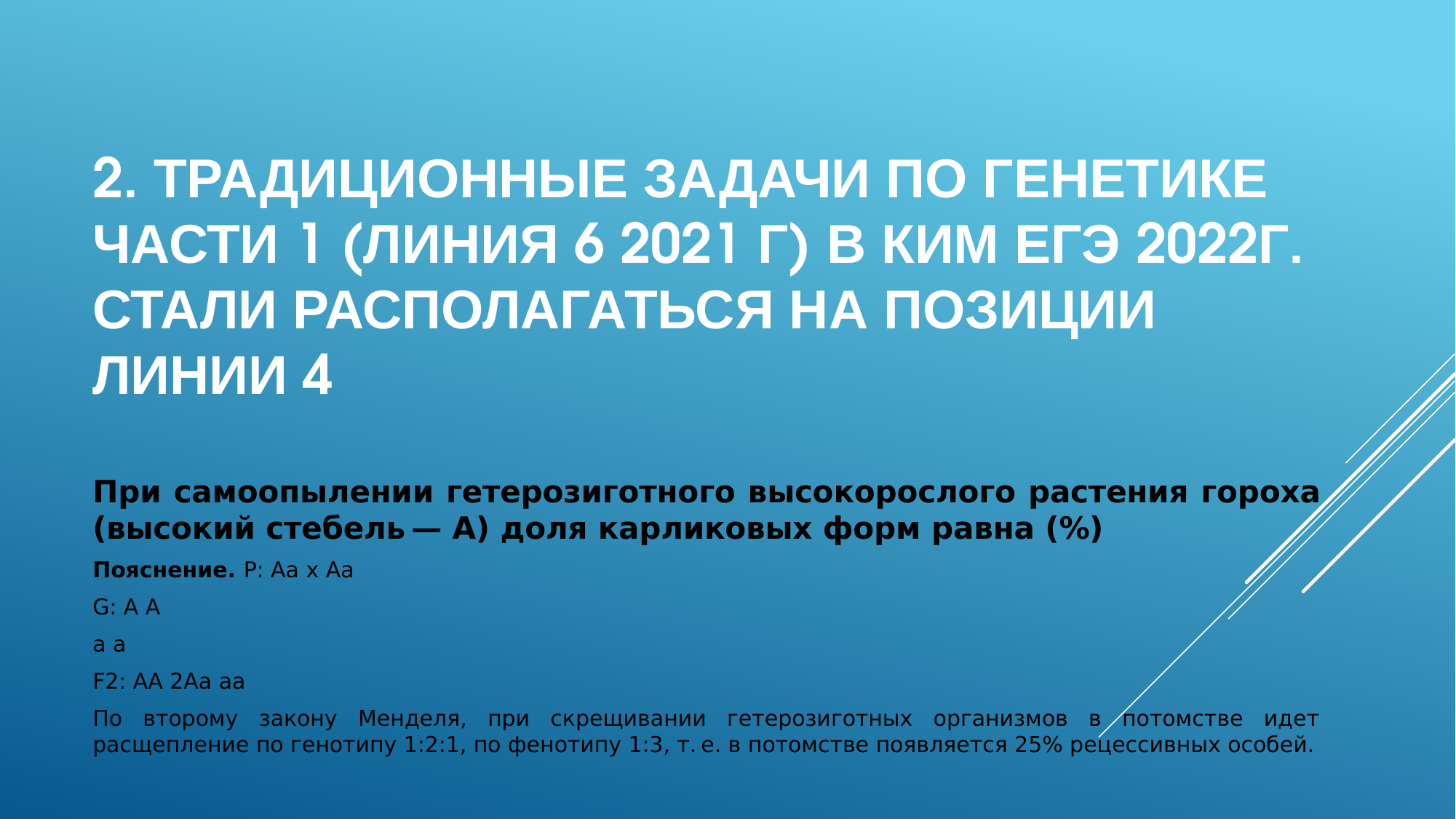

# 2. Традиционные задачи по генетике части 1 (линия 6 2021 г) в КИМ Егэ 2022г. Стали располагаться на позиции линии 4
При самоопылении гетерозиготного высокорослого растения гороха (высокий стебель — А) доля карликовых форм равна (%)
Пояснение. Р: Аа х Аа
G: А А
а а
F2: АА 2Аа аа
По второму закону Менделя, при скрещивании гетерозиготных организмов в потомстве идет расщепление по генотипу 1:2:1, по фенотипу 1:3, т. е. в потомстве появляется 25% рецессивных особей.